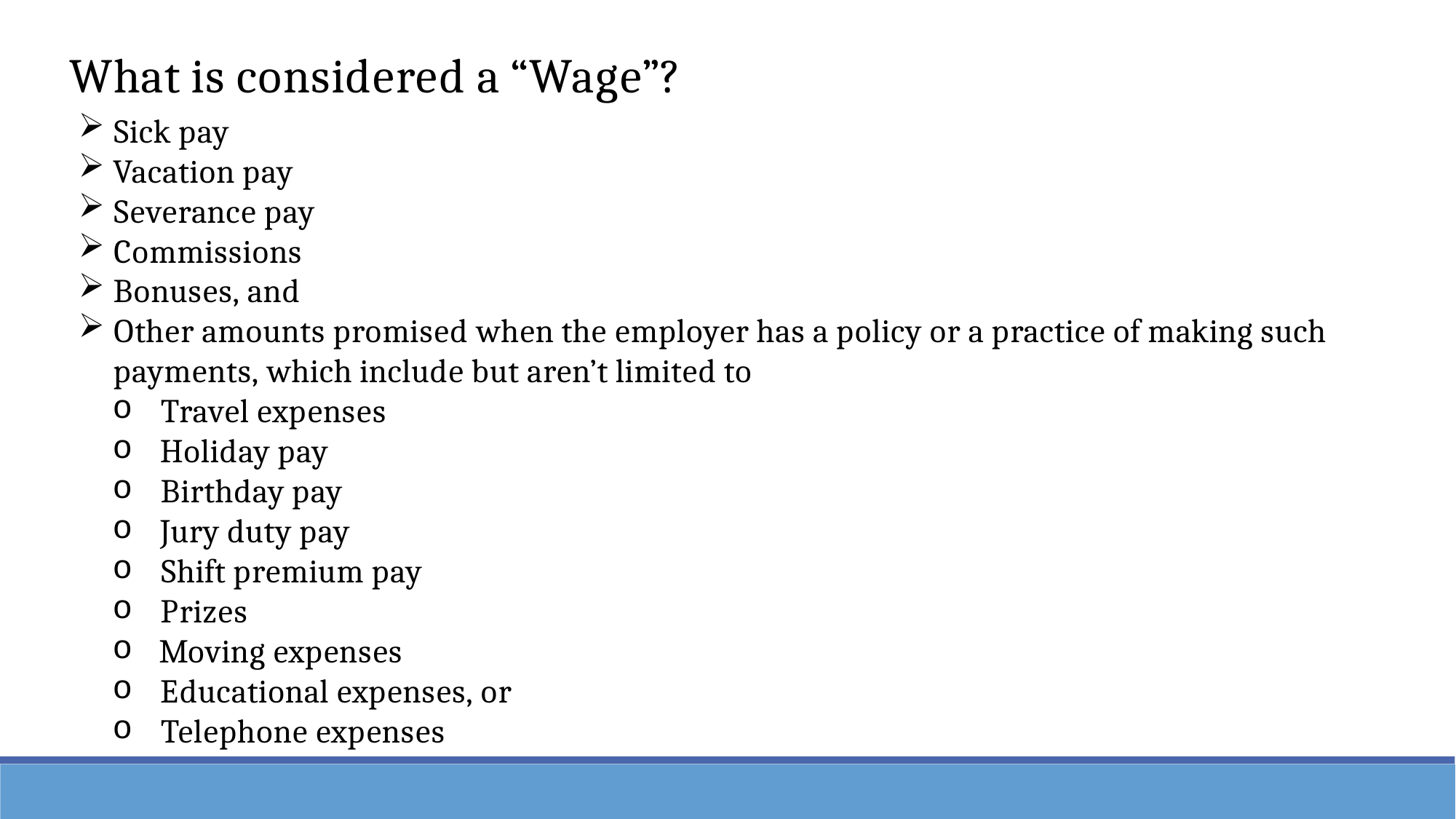

What is considered a “Wage”?
Sick pay
Vacation pay
Severance pay
Commissions
Bonuses, and
Other amounts promised when the employer has a policy or a practice of making such payments, which include but aren’t limited to
Travel expenses
Holiday pay
Birthday pay
Jury duty pay
Shift premium pay
Prizes
Moving expenses
Educational expenses, or
Telephone expenses